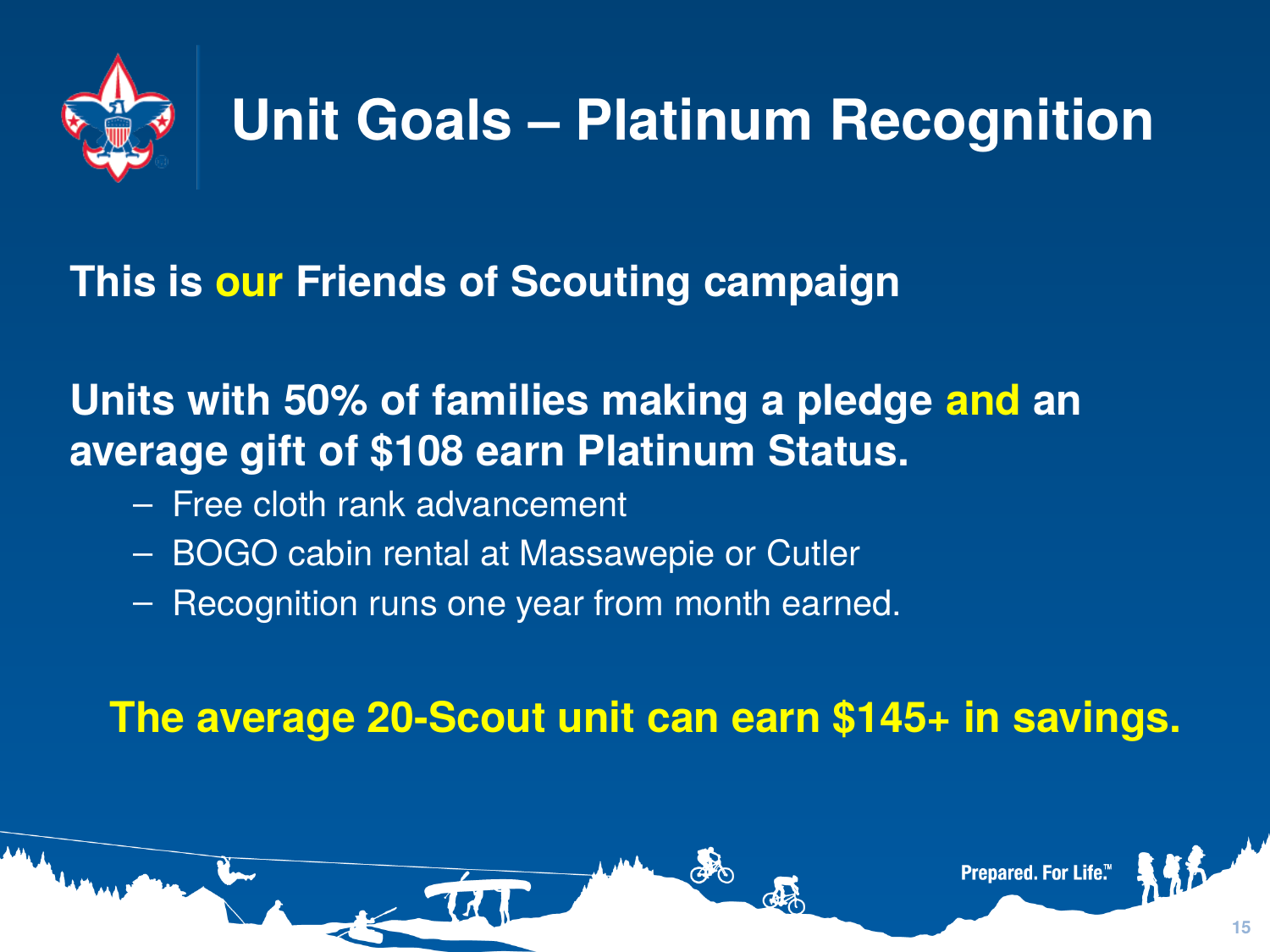

# Unit Goals – Platinum Recognition
This is our Friends of Scouting campaign

Units with 50% of families making a pledge and an average gift of $108 earn Platinum Status.
Free cloth rank advancement
BOGO cabin rental at Massawepie or Cutler
Recognition runs one year from month earned.

The average 20-Scout unit can earn $145+ in savings.

15